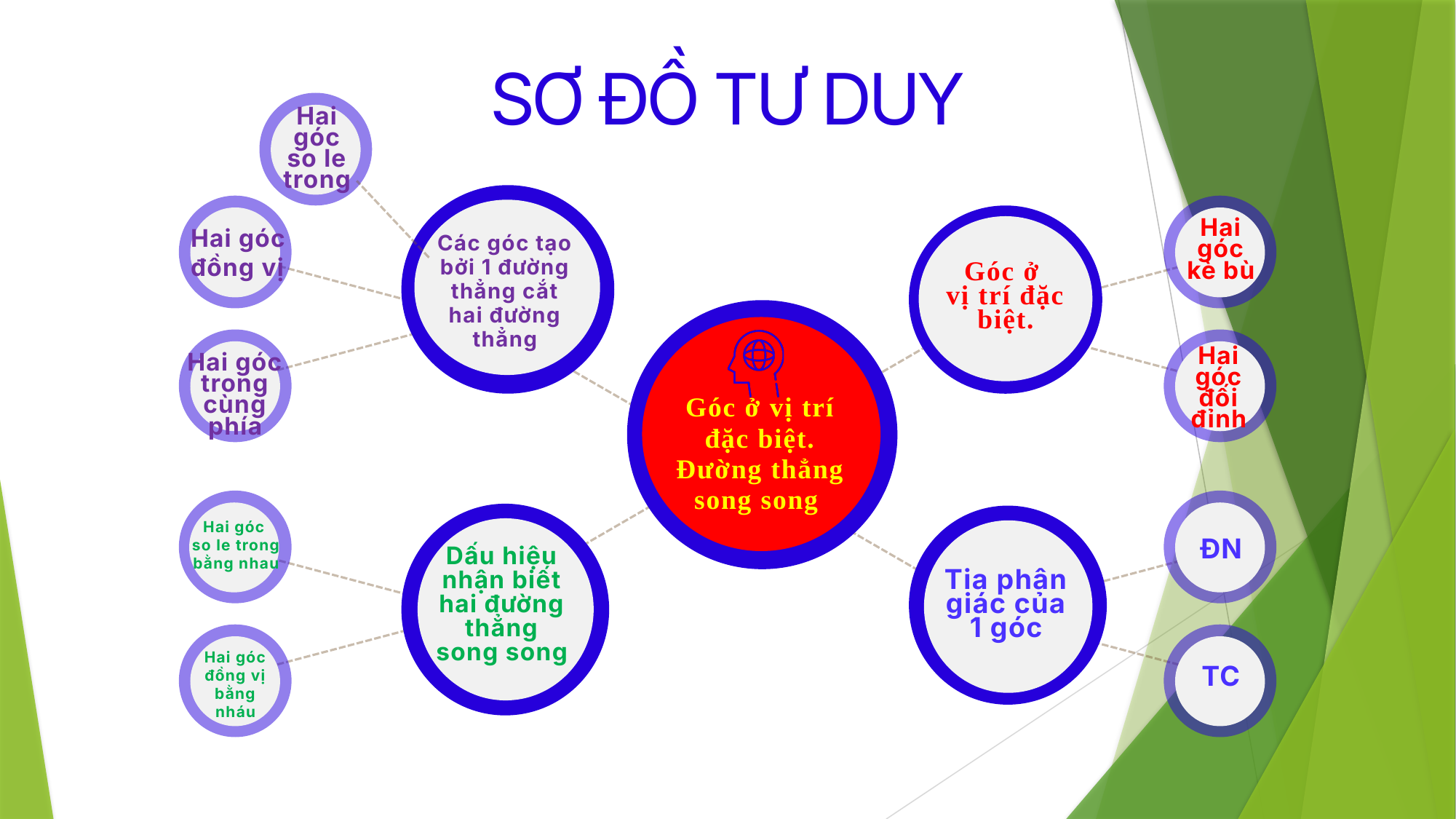

SƠ ĐỒ TƯ DUY

Hai góc so le trong

Hai góc đồng vị
Hai góc kè bù
Các góc tạo bởi 1 đường thẳng cắt hai đường thẳng
Góc ở
vị trí đặc biệt.

Hai góc đối đỉnh

Hai góc trong cùng phía
Góc ở vị trí đặc biệt. Đường thẳng song song

Hai góc
so le trong bằng nhau

ĐN
Dấu hiệu nhận biết hai đường thẳng song song
Tia phân giác của 1 góc

Hai góc đồng vị bằng nháu
TC